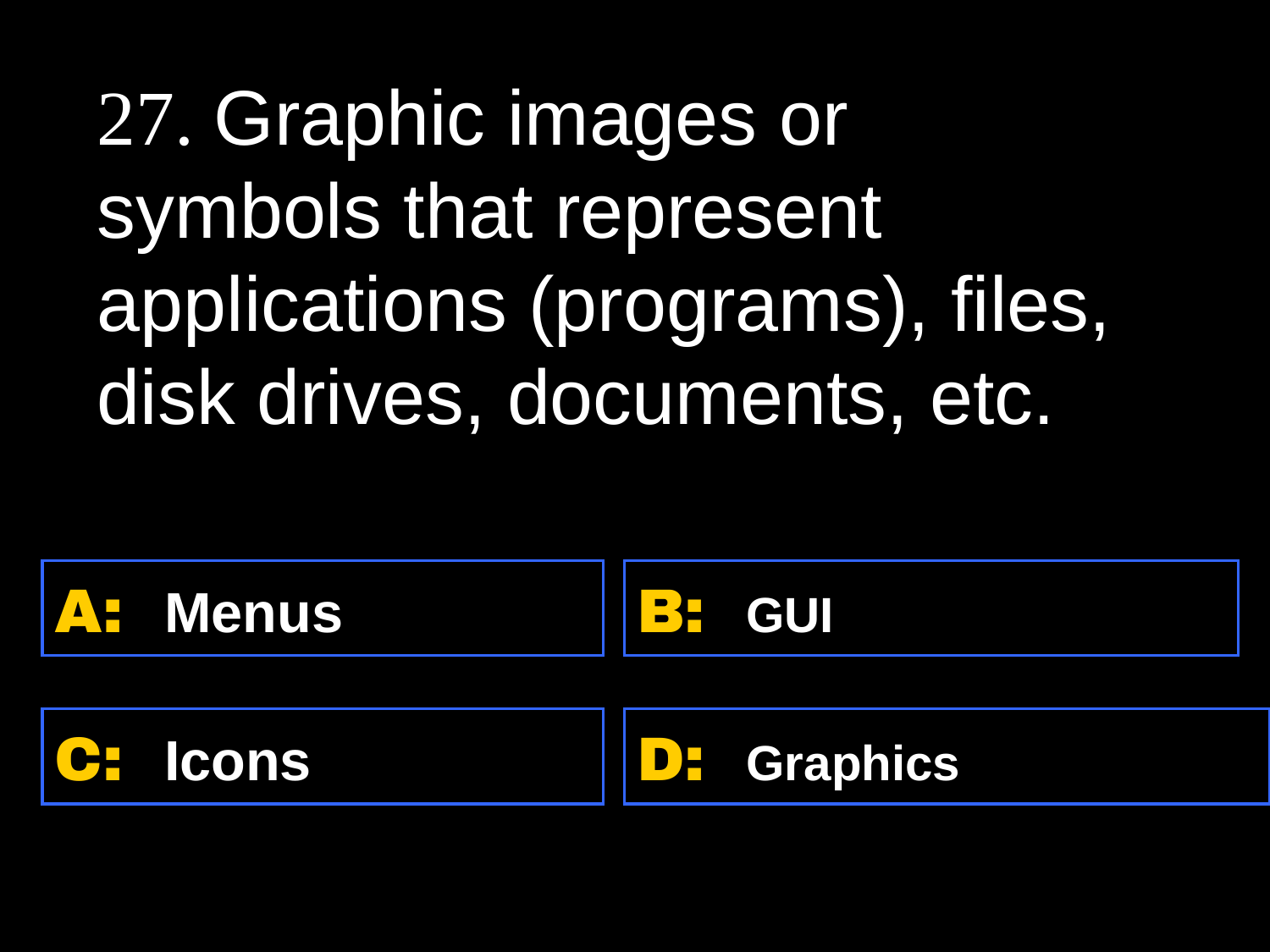

27. Graphic images or symbols that represent applications (programs), files, disk drives, documents, etc.
A:  Menus
B:  GUI
C:  Icons
D:  Graphics